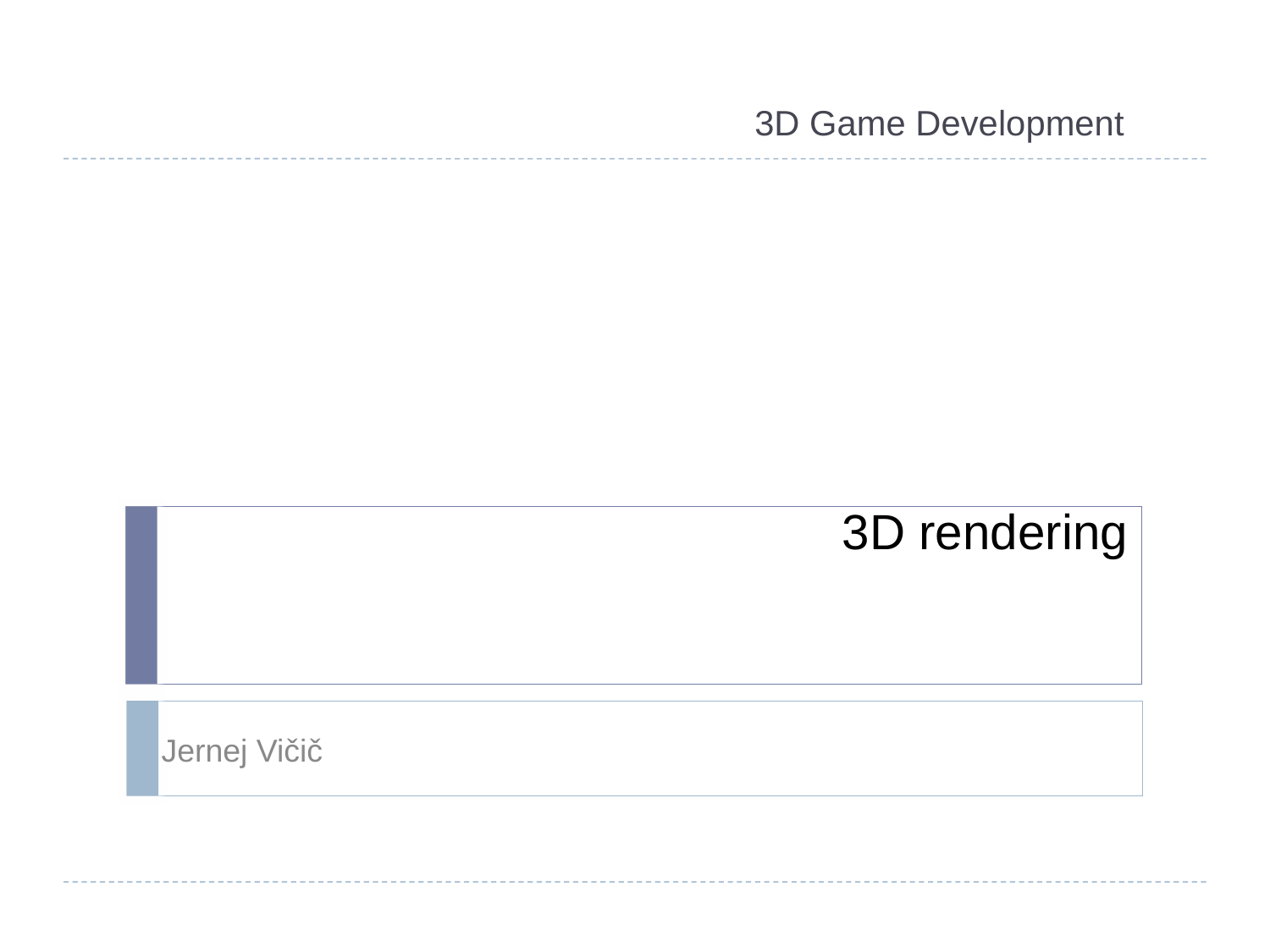

3D Game Development
# 3D rendering
Jernej Vičič